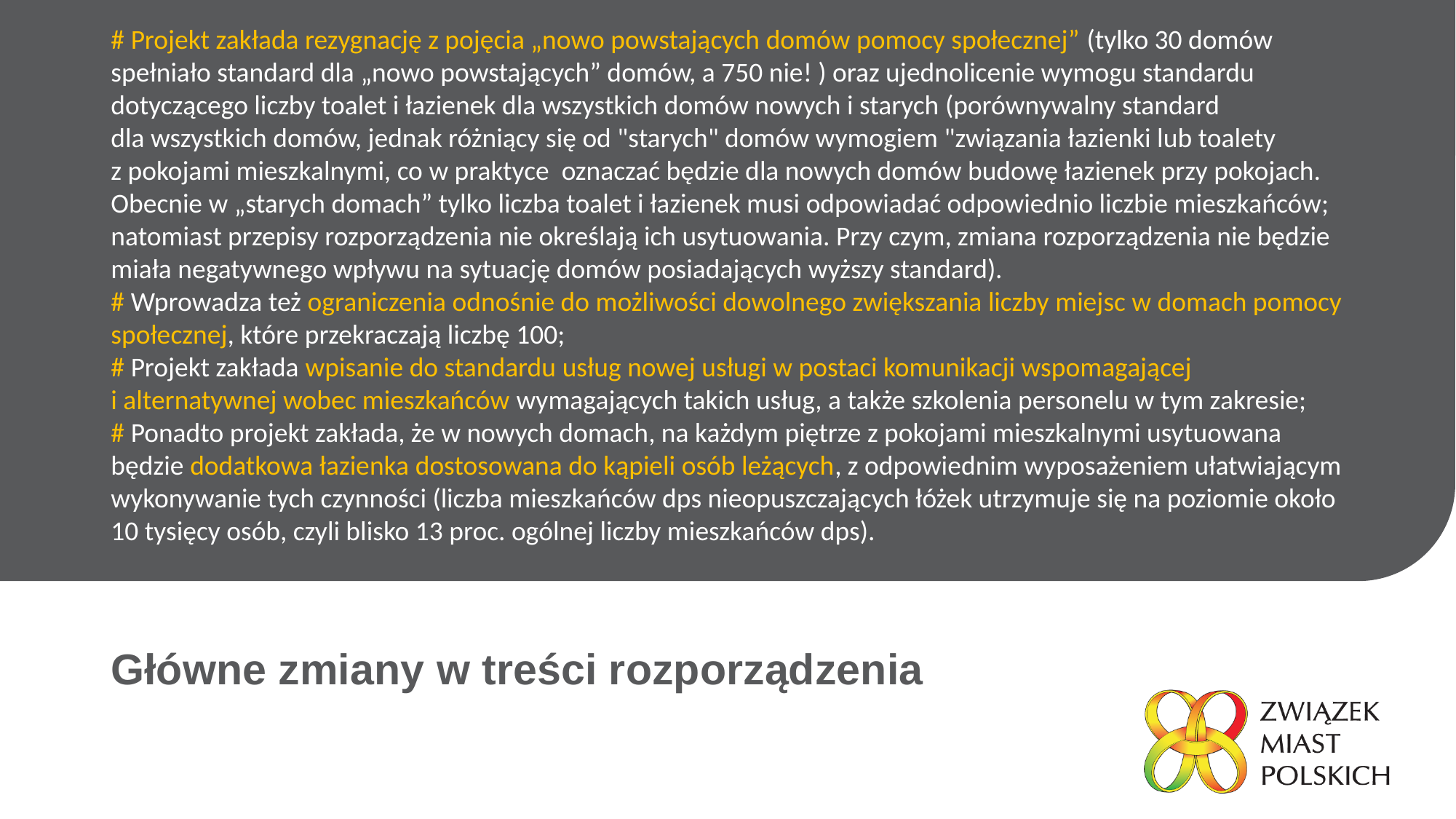

# # Projekt zakłada rezygnację z pojęcia „nowo powstających domów pomocy społecznej” (tylko 30 domów spełniało standard dla „nowo powstających” domów, a 750 nie! ) oraz ujednolicenie wymogu standardu dotyczącego liczby toalet i łazienek dla wszystkich domów nowych i starych (porównywalny standard dla wszystkich domów, jednak różniący się od "starych" domów wymogiem "związania łazienki lub toalety z pokojami mieszkalnymi, co w praktyce  oznaczać będzie dla nowych domów budowę łazienek przy pokojach. Obecnie w „starych domach” tylko liczba toalet i łazienek musi odpowiadać odpowiednio liczbie mieszkańców; natomiast przepisy rozporządzenia nie określają ich usytuowania. Przy czym, zmiana rozporządzenia nie będzie miała negatywnego wpływu na sytuację domów posiadających wyższy standard). # Wprowadza też ograniczenia odnośnie do możliwości dowolnego zwiększania liczby miejsc w domach pomocy społecznej, które przekraczają liczbę 100; # Projekt zakłada wpisanie do standardu usług nowej usługi w postaci komunikacji wspomagającej i alternatywnej wobec mieszkańców wymagających takich usług, a także szkolenia personelu w tym zakresie; # Ponadto projekt zakłada, że w nowych domach, na każdym piętrze z pokojami mieszkalnymi usytuowana będzie dodatkowa łazienka dostosowana do kąpieli osób leżących, z odpowiednim wyposażeniem ułatwiającym wykonywanie tych czynności (liczba mieszkańców dps nieopuszczających łóżek utrzymuje się na poziomie około 10 tysięcy osób, czyli blisko 13 proc. ogólnej liczby mieszkańców dps).
Główne zmiany w treści rozporządzenia